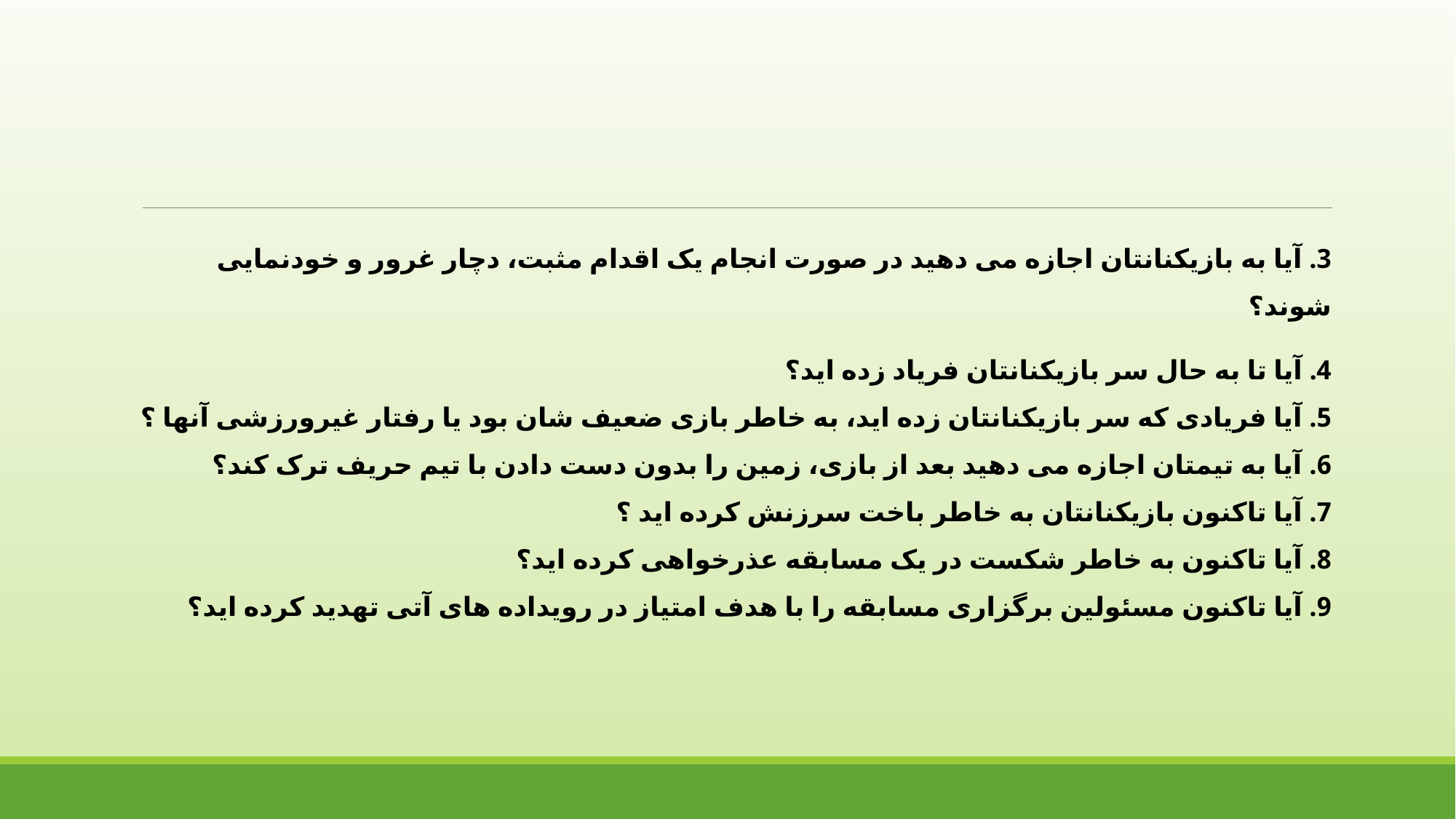

3. آیا به بازیکنانتان اجازه می دهید در صورت انجام یک اقدام مثبت، دچار غرور و خودنمایی شوند؟
4. آیا تا به حال سر بازیکنانتان فریاد زده اید؟
5. آیا فریادی که سر بازیکنانتان زده اید، به خاطر بازی ضعیف شان بود یا رفتار غیرورزشی آنها ؟
6. آیا به تیمتان اجازه می دهید بعد از بازی، زمین را بدون دست دادن با تیم حریف ترک کند؟
7. آیا تاکنون بازیکنانتان به خاطر باخت سرزنش کرده اید ؟
8. آیا تاکنون به خاطر شکست در یک مسابقه عذرخواهی کرده اید؟
9. آیا تاکنون مسئولین برگزاری مسابقه را با هدف امتیاز در رویداده های آتی تهدید کرده اید؟